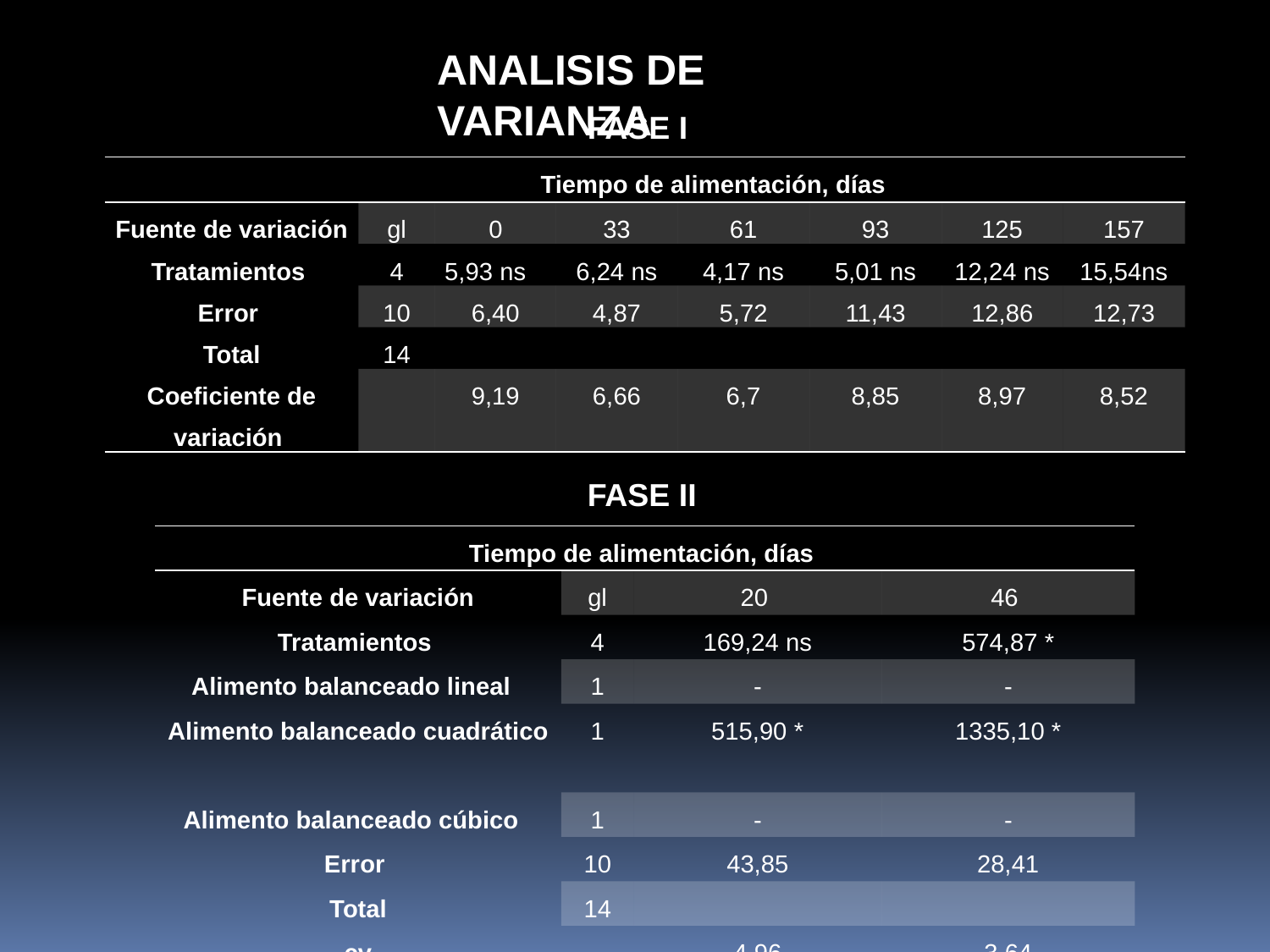

ANALISIS DE VARIANZA
FASE I
|  | Tiempo de alimentación, días |  |  |  |  |  |  |  |
| --- | --- | --- | --- | --- | --- | --- | --- | --- |
| Fuente de variación |  | gl | 0 | 33 | 61 | 93 | 125 | 157 |
| Tratamientos |  | 4 | 5,93 ns | 6,24 ns | 4,17 ns | 5,01 ns | 12,24 ns | 15,54ns |
| Error |  | 10 | 6,40 | 4,87 | 5,72 | 11,43 | 12,86 | 12,73 |
| Total |  | 14 |  |  |  |  |  |  |
| Coeficiente de variación |  |  | 9,19 | 6,66 | 6,7 | 8,85 | 8,97 | 8,52 |
FASE II
| Tiempo de alimentación, días |  |  |  |
| --- | --- | --- | --- |
| Fuente de variación | gl | 20 | 46 |
| Tratamientos | 4 | 169,24 ns | 574,87 \* |
| Alimento balanceado lineal | 1 | - | - |
| Alimento balanceado cuadrático | 1 | 515,90 \* | 1335,10 \* |
| Alimento balanceado cúbico | 1 | - | - |
| Error | 10 | 43,85 | 28,41 |
| Total | 14 |  |  |
| cv |  | 4,96 | 3,64 |